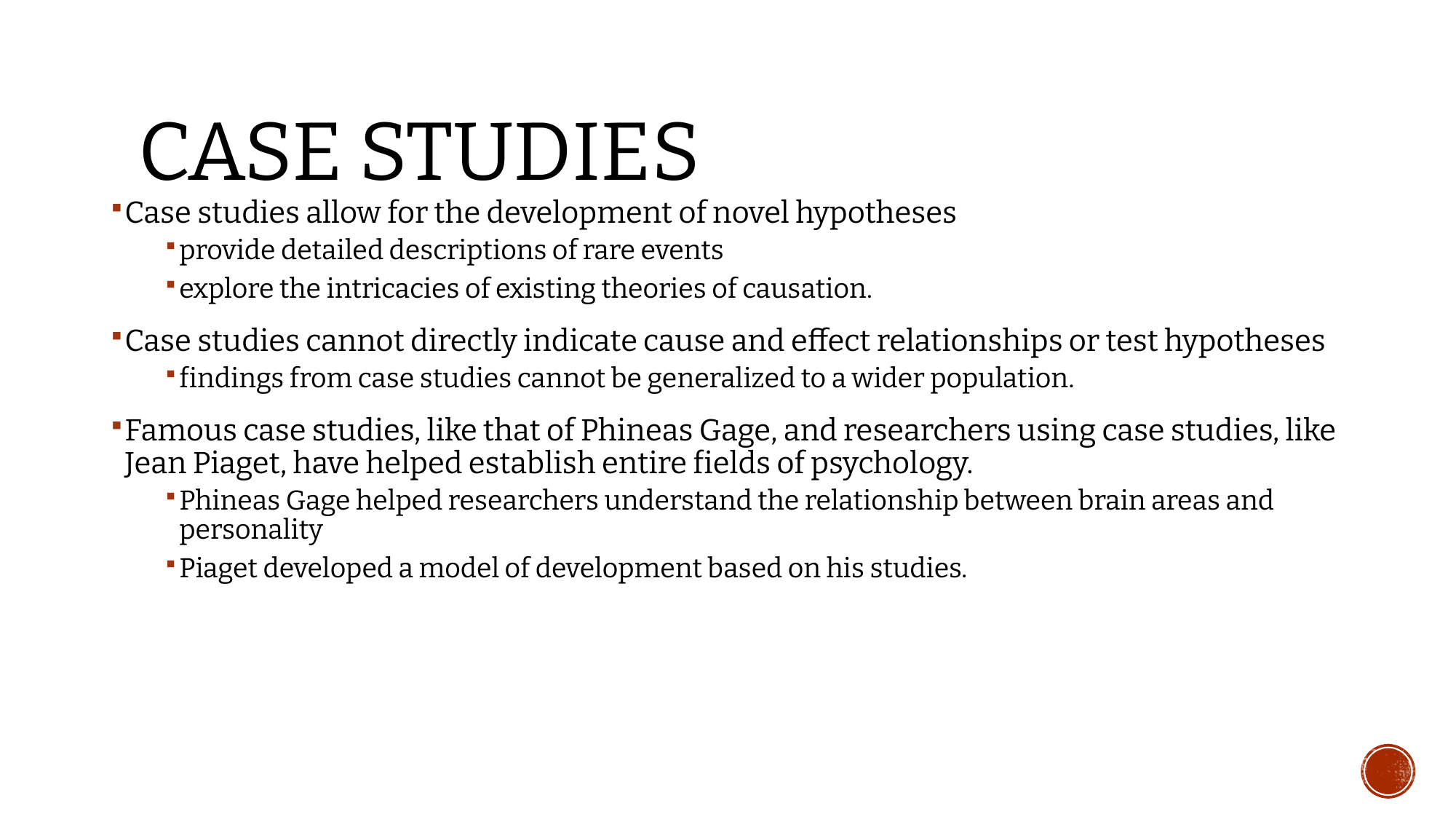

# Case Studies
Case studies allow for the development of novel hypotheses
provide detailed descriptions of rare events
explore the intricacies of existing theories of causation.
Case studies cannot directly indicate cause and effect relationships or test hypotheses
findings from case studies cannot be generalized to a wider population.
Famous case studies, like that of Phineas Gage, and researchers using case studies, like Jean Piaget, have helped establish entire fields of psychology.
Phineas Gage helped researchers understand the relationship between brain areas and personality
Piaget developed a model of development based on his studies.